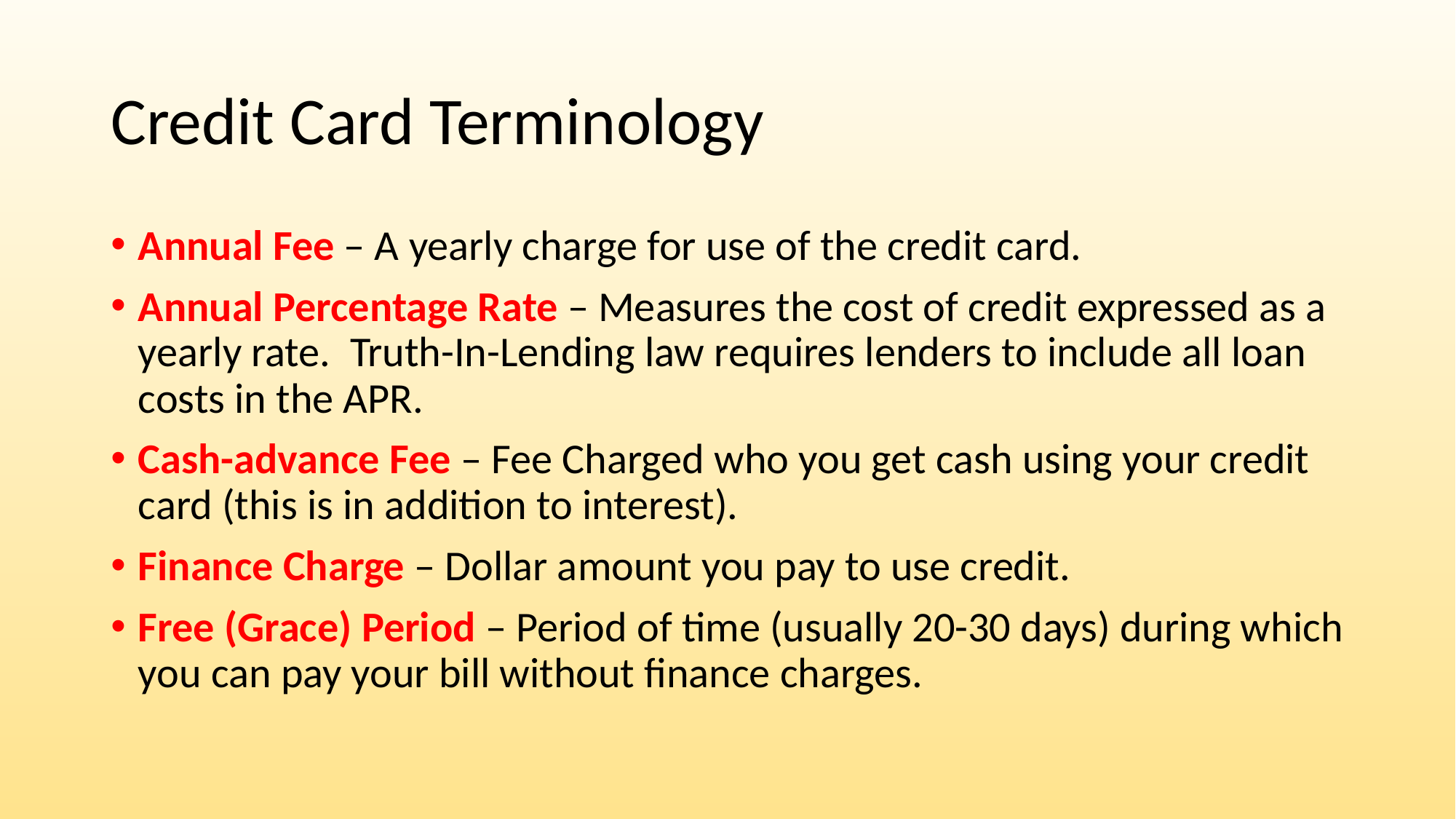

# Credit Card Terminology
Annual Fee – A yearly charge for use of the credit card.
Annual Percentage Rate – Measures the cost of credit expressed as a yearly rate.  Truth-In-Lending law requires lenders to include all loan costs in the APR.
Cash-advance Fee – Fee Charged who you get cash using your credit card (this is in addition to interest).
Finance Charge – Dollar amount you pay to use credit.
Free (Grace) Period – Period of time (usually 20-30 days) during which you can pay your bill without finance charges.